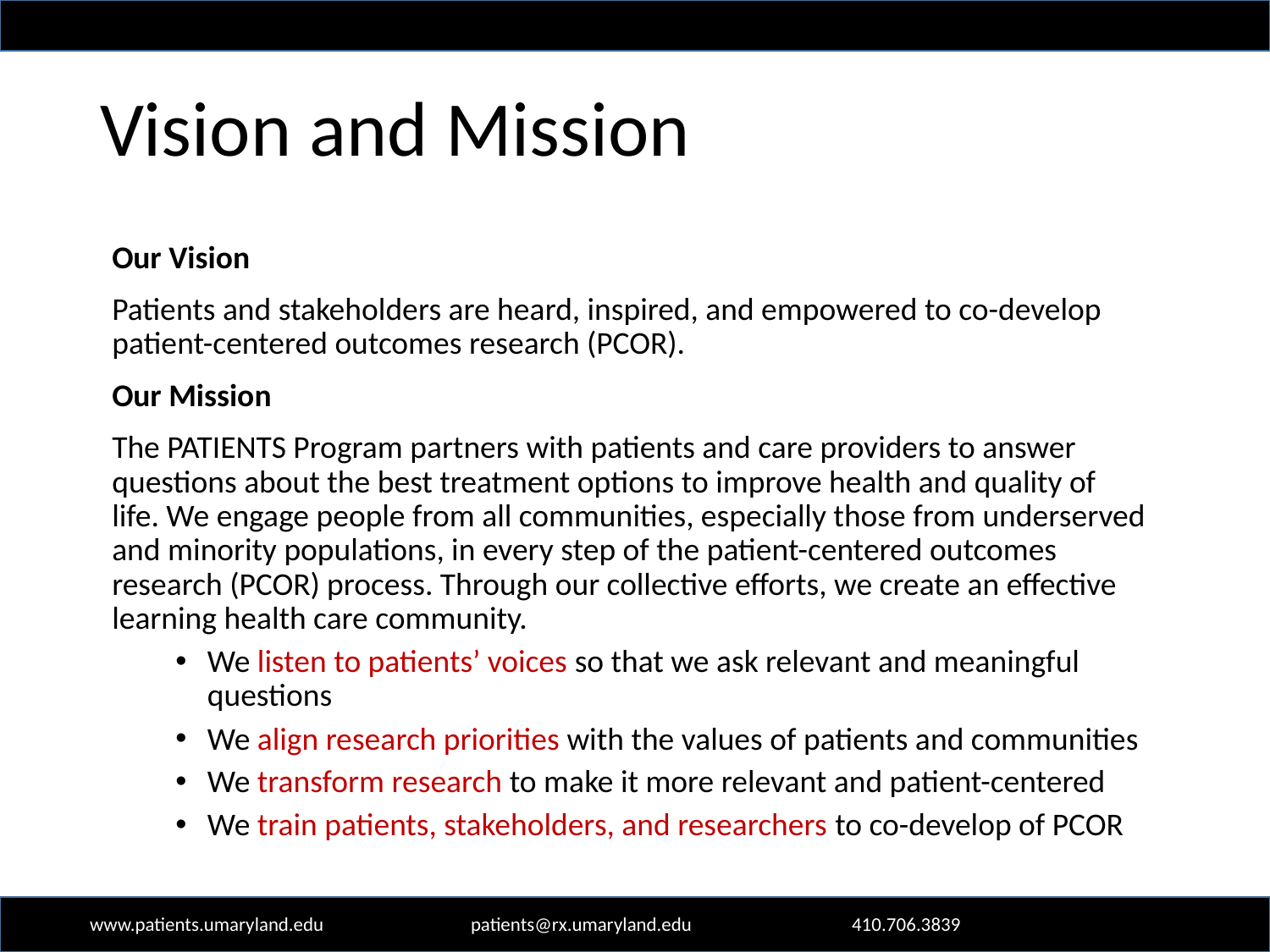

# Vision and Mission
Our Vision
Patients and stakeholders are heard, inspired, and empowered to co-develop patient-centered outcomes research (PCOR).
Our Mission
The PATIENTS Program partners with patients and care providers to answer questions about the best treatment options to improve health and quality of life. We engage people from all communities, especially those from underserved and minority populations, in every step of the patient-centered outcomes research (PCOR) process. Through our collective efforts, we create an effective learning health care community.
We listen to patients’ voices so that we ask relevant and meaningful questions
We align research priorities with the values of patients and communities
We transform research to make it more relevant and patient-centered
We train patients, stakeholders, and researchers to co-develop of PCOR